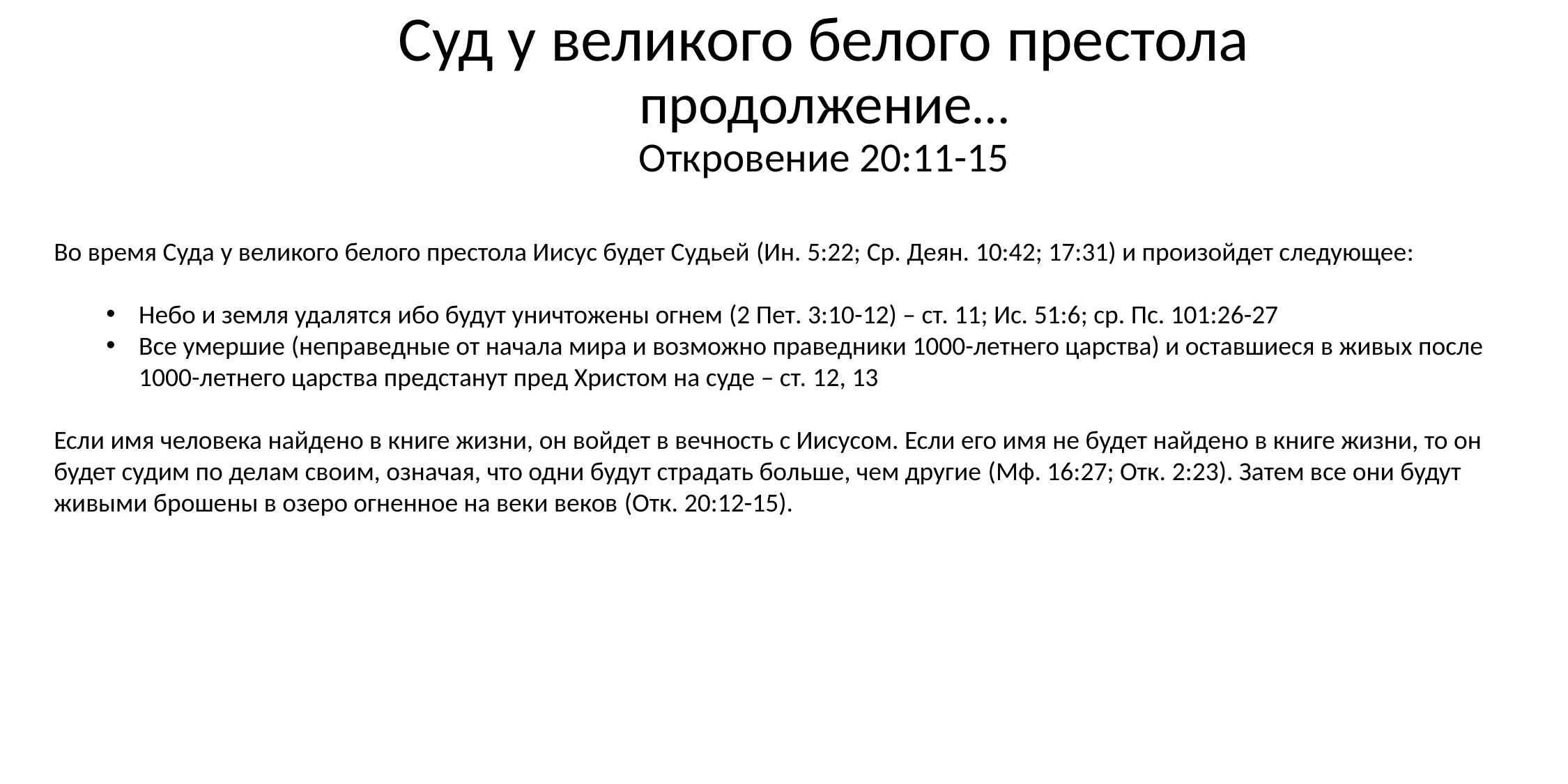

# Суд у великого белого престола продолжение… Откровение 20:11-15
Во время Суда у великого белого престола Иисус будет Судьей (Ин. 5:22; Ср. Деян. 10:42; 17:31) и произойдет следующее:

Небо и земля удалятся ибо будут уничтожены огнем (2 Пет. 3:10-12) – ст. 11; Ис. 51:6; ср. Пс. 101:26-27
Все умершие (неправедные от начала мира и возможно праведники 1000-летнего царства) и оставшиеся в живых после 1000-летнего царства предстанут пред Христом на суде – ст. 12, 13

Если имя человека найдено в книге жизни, он войдет в вечность с Иисусом. Если его имя не будет найдено в книге жизни, то он будет судим по делам своим, означая, что одни будут страдать больше, чем другие (Мф. 16:27; Отк. 2:23). Затем все они будут живыми брошены в озеро огненное на веки веков (Отк. 20:12-15).